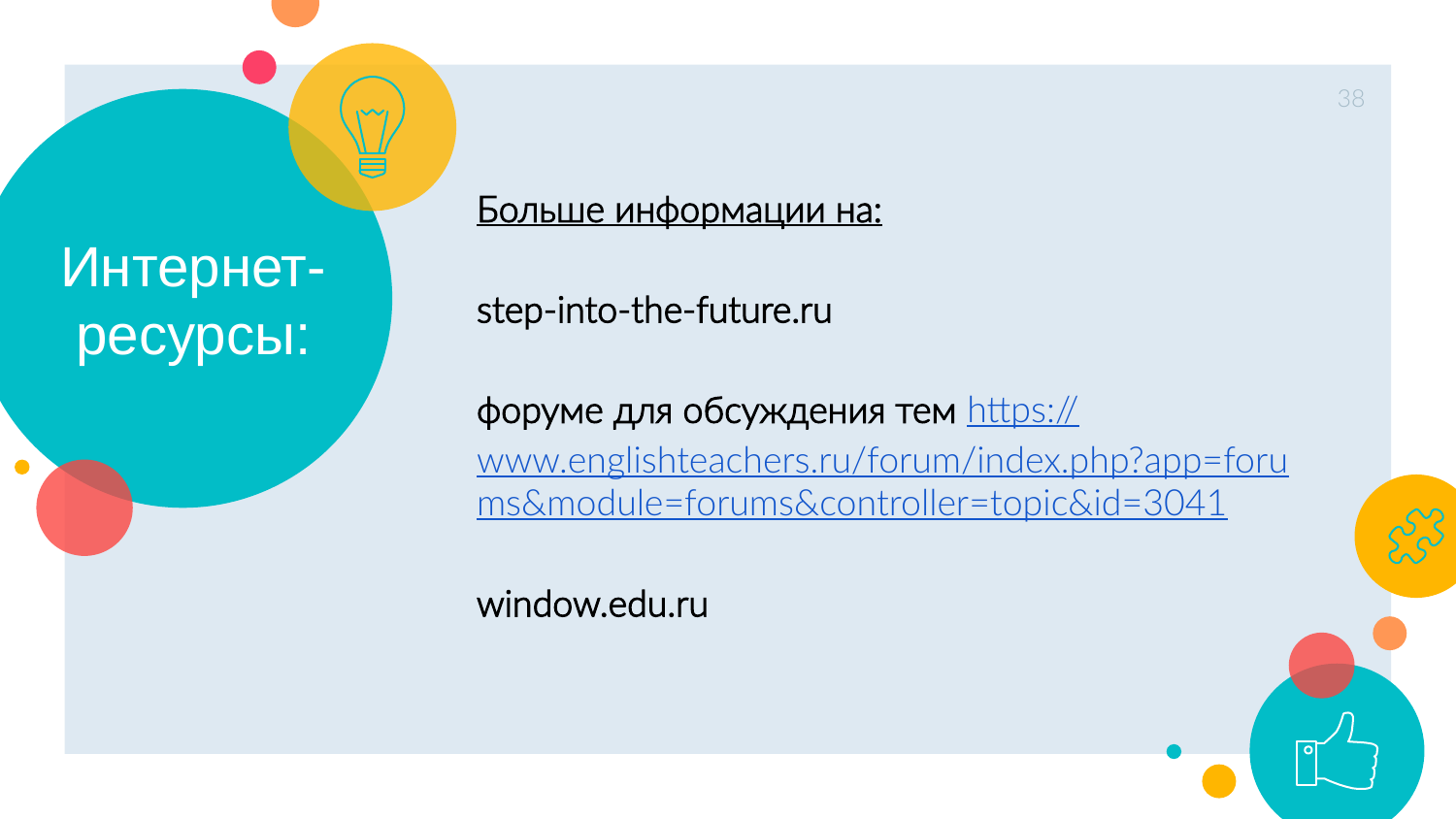

38
# Интернет-ресурсы:
Больше информации на:

step-into-the-future.ru

форуме для обсуждения тем https://www.englishteachers.ru/forum/index.php?app=forums&module=forums&controller=topic&id=3041

window.edu.ru